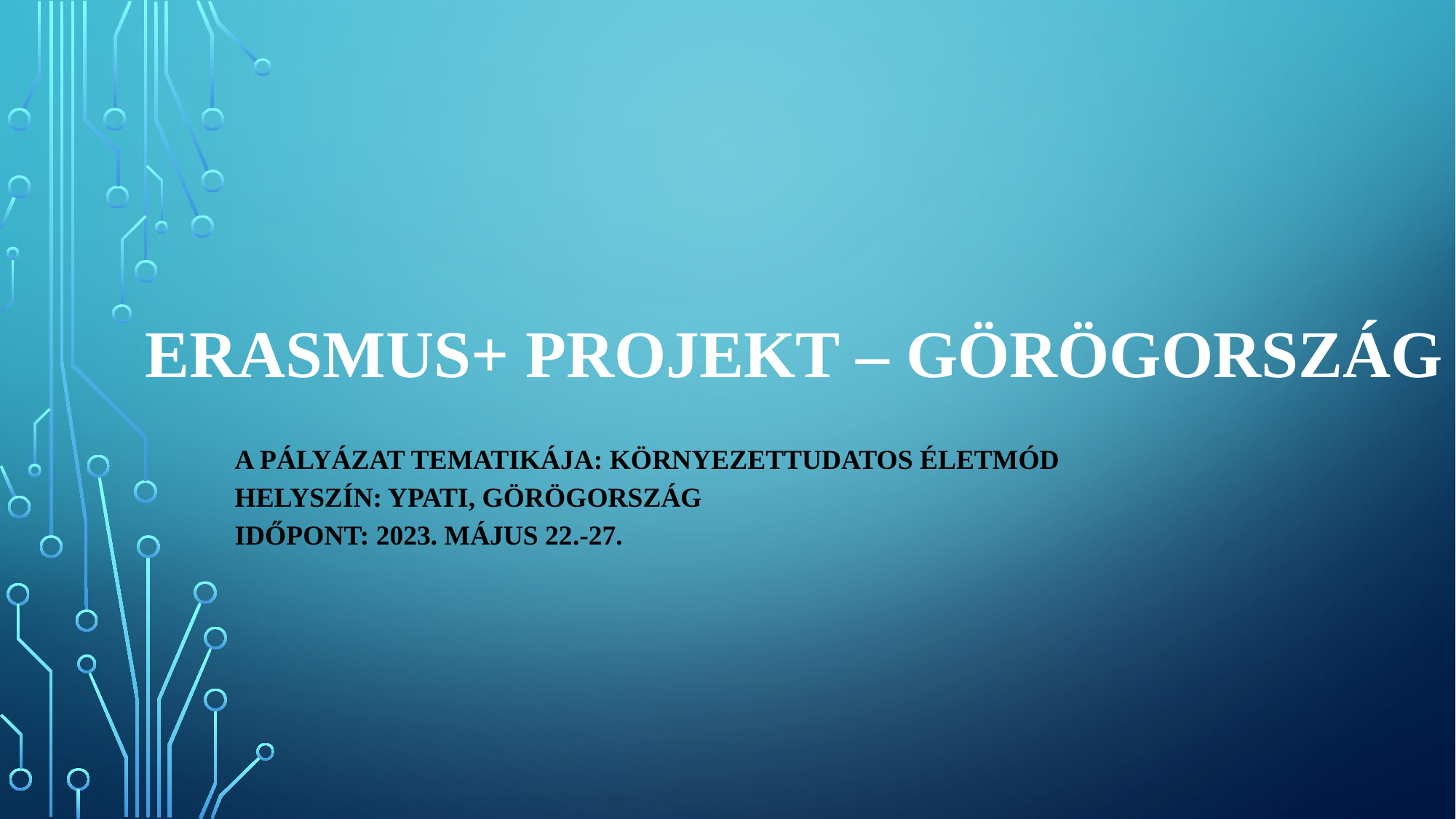

# ERASMUS+ PROJEKT – GÖRÖGORSZÁG
A pályázat tematikája: Környezettudatos életmód
Helyszín: Ypati, Görögország
Időpont: 2023. május 22.-27.